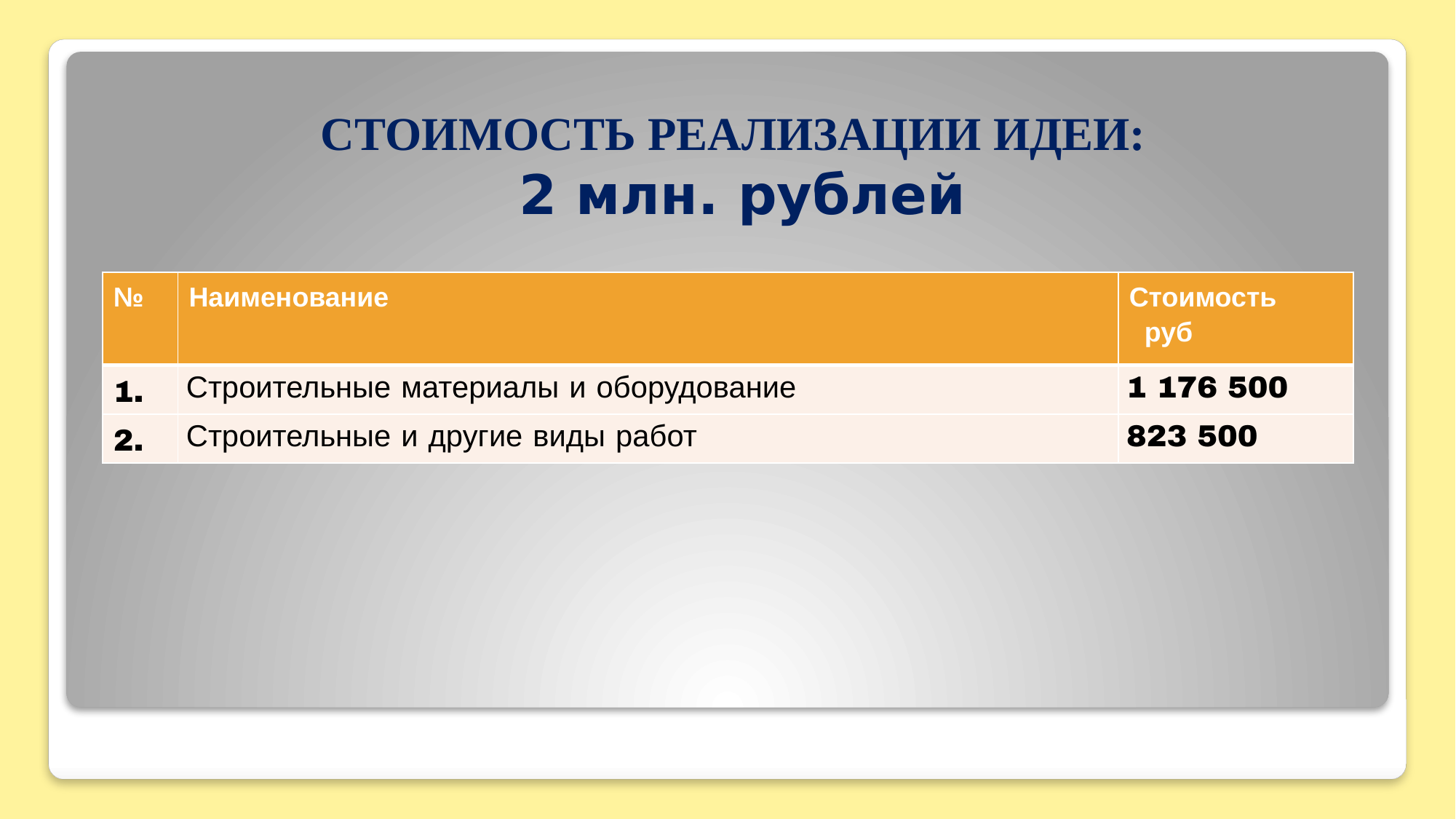

# СТОИМОСТЬ РЕАЛИЗАЦИИ ИДЕИ: 2 млн. рублей
| № | Наименование | Стоимость руб |
| --- | --- | --- |
| 1. | Строительные материалы и оборудование | 1 176 500 |
| 2. | Строительные и другие виды работ | 823 500 |